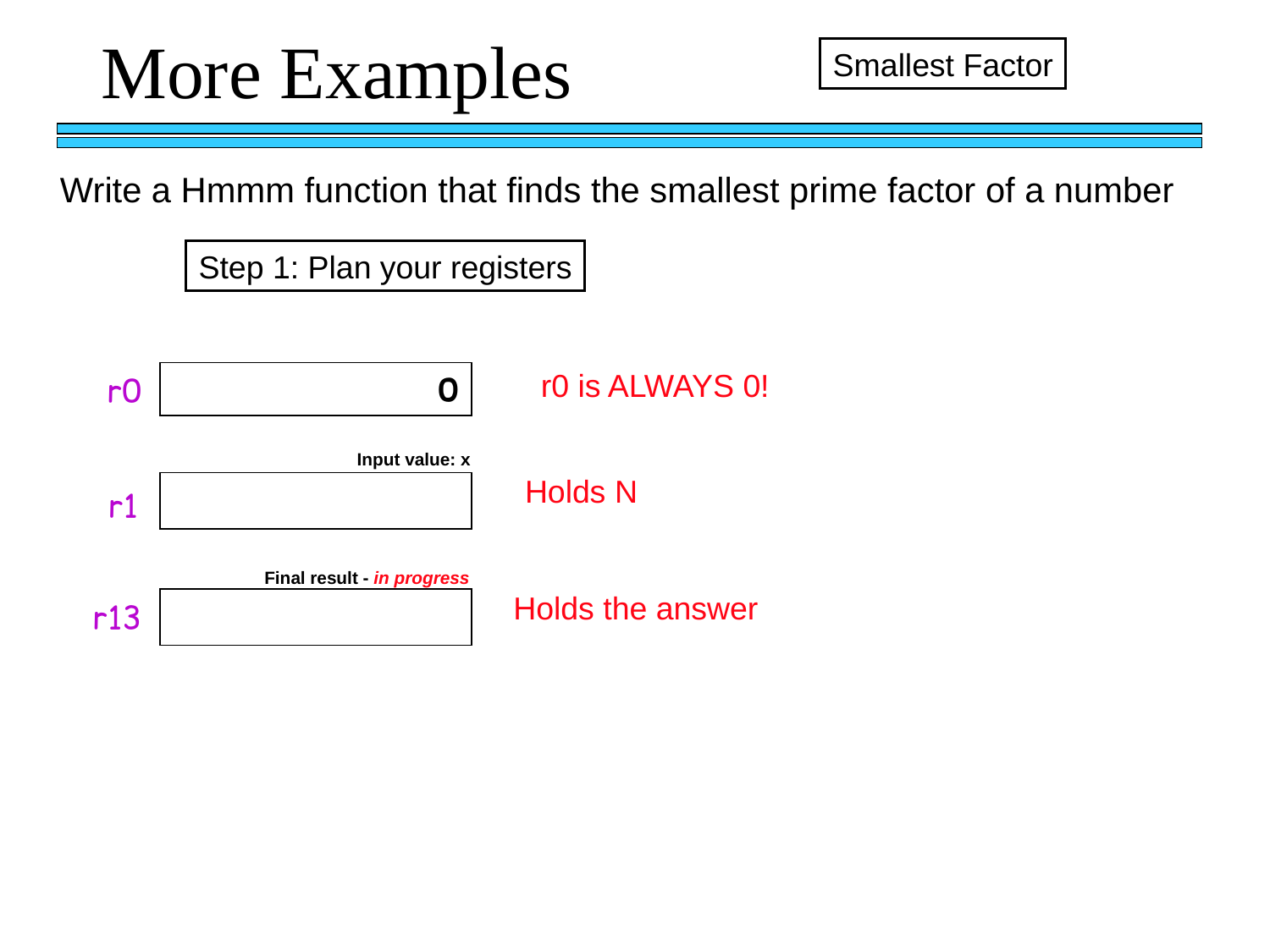

More Examples
Smallest Factor

Write a Hmmm function that finds the smallest prime factor of a number
Step 1: Plan your registers
r0 is ALWAYS 0!

0
r0
Input value: x
Holds N

r1
Final result - in progress
Holds the answer

r13